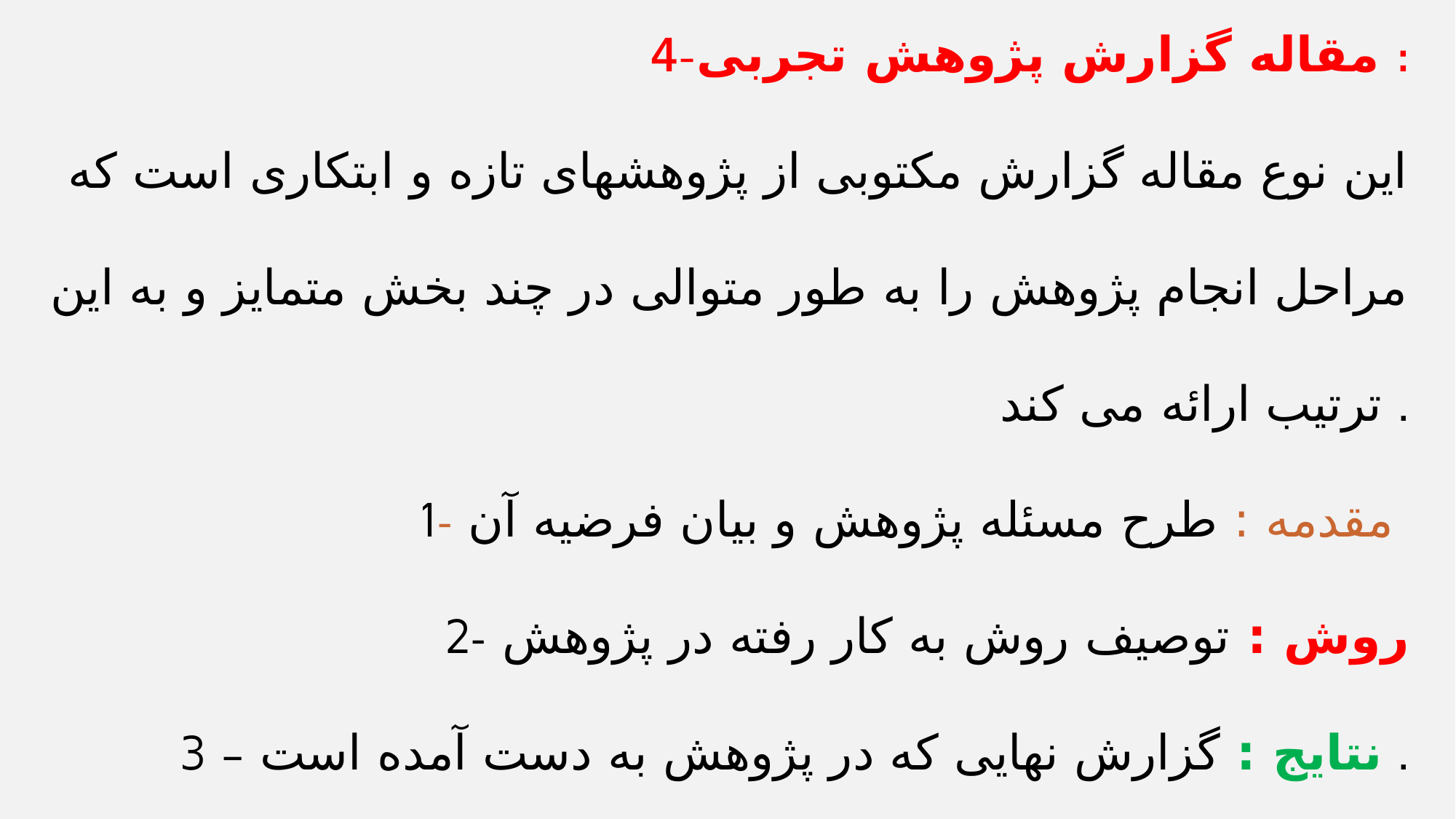

4-مقاله گزارش پژوهش تجربی :
این نوع مقاله گزارش مکتوبی از پژوهشهای تازه و ابتکاری است که مراحل انجام پژوهش را به طور متوالی در چند بخش متمایز و به این ترتیب ارائه می کند .
1- مقدمه : طرح مسئله پژوهش و بیان فرضیه آن
2- روش : توصیف روش به کار رفته در پژوهش
3 – نتایج : گزارش نهایی که در پژوهش به دست آمده است .
4- بحث : در باره ی روند پژوهش و تفسیر معنای نتایج
این گزارش ها گاهی بسیار کوتاه در حد 5 بند نوشته و تنظیم و منتشر می شود .